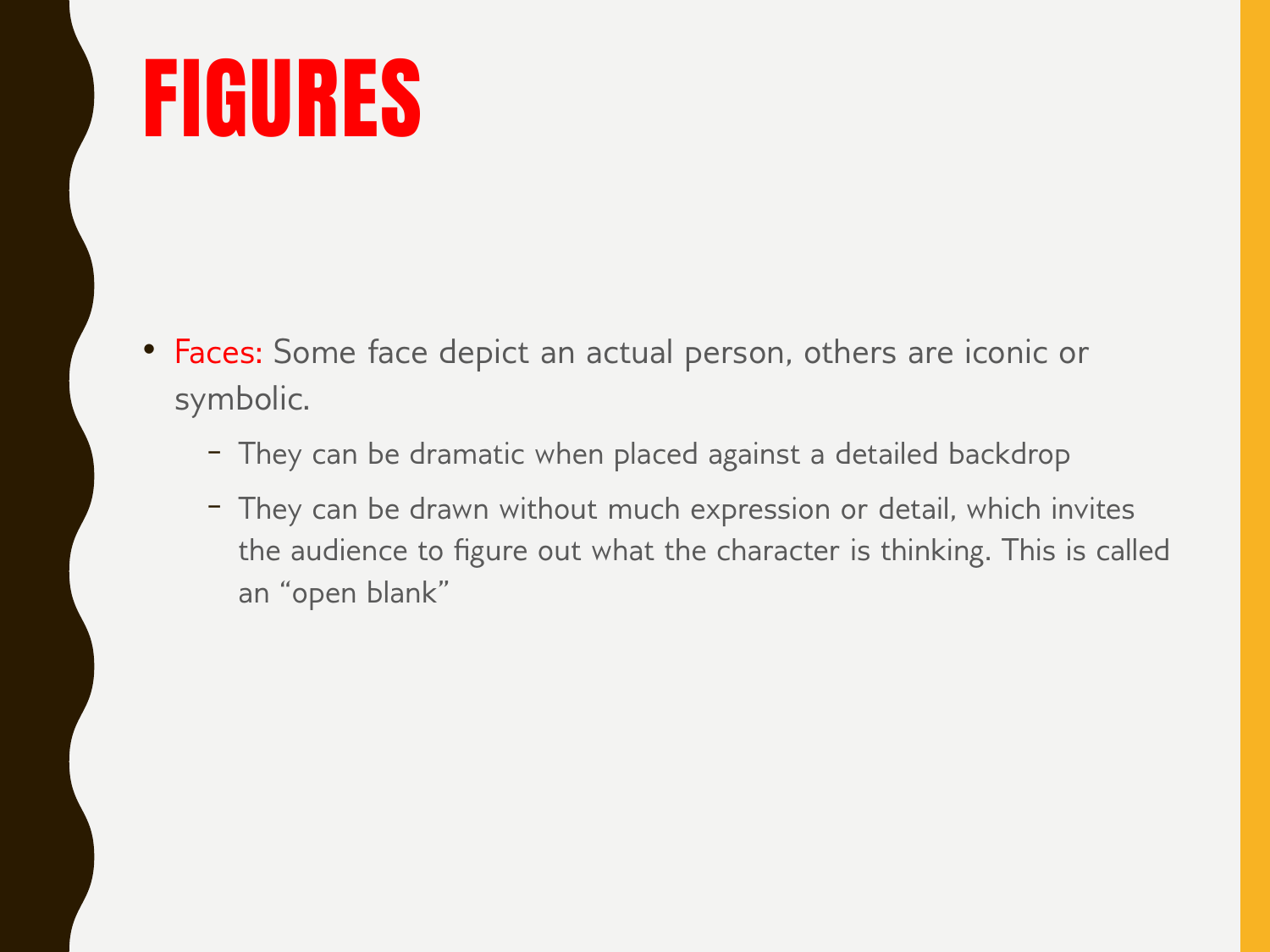

# Figures
Faces: Some face depict an actual person, others are iconic or symbolic.
They can be dramatic when placed against a detailed backdrop
They can be drawn without much expression or detail, which invites the audience to figure out what the character is thinking. This is called an “open blank”